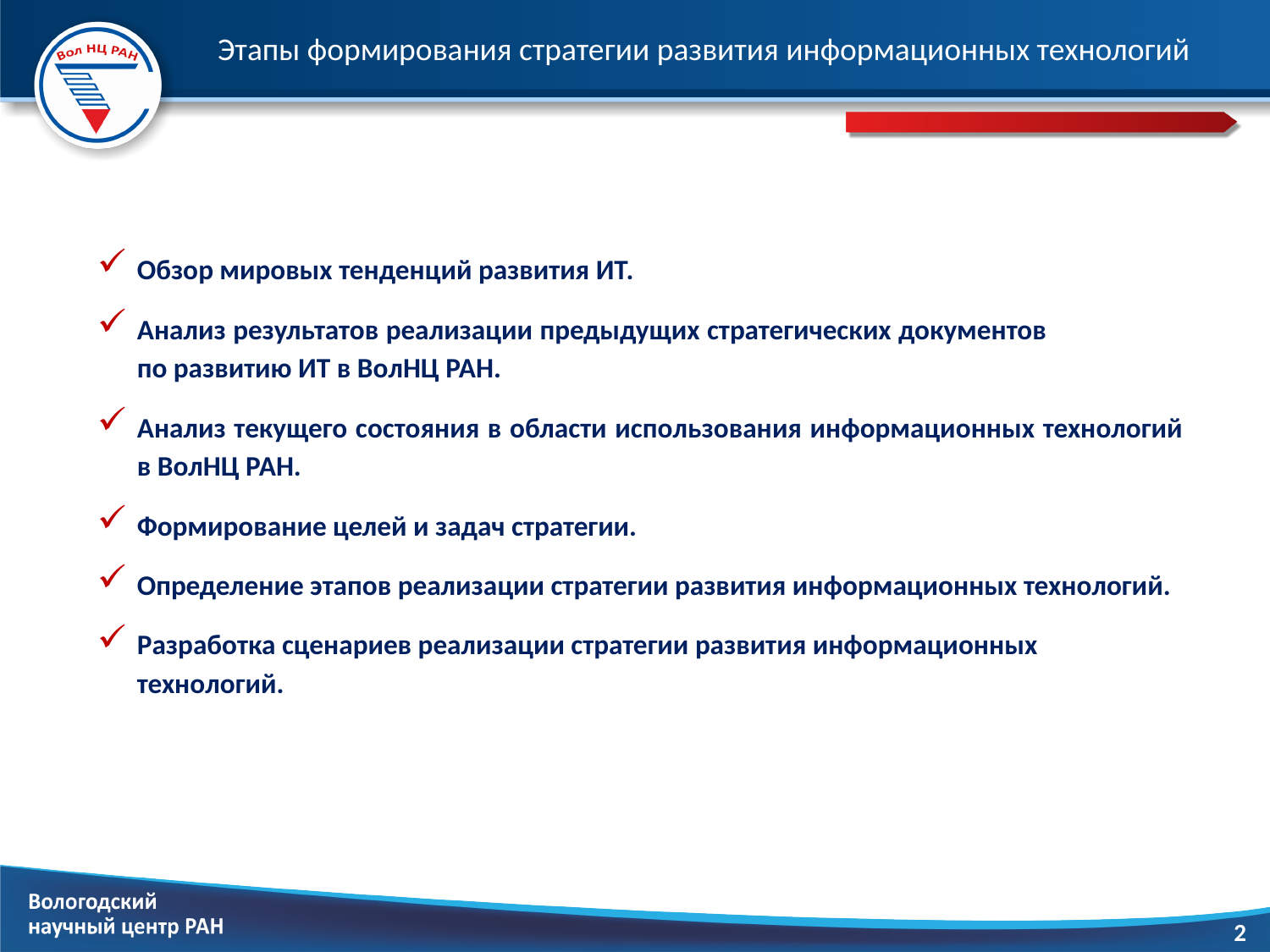

# Этапы формирования стратегии развития информационных технологий

Обзор мировых тенденций развития ИТ.
Анализ результатов реализации предыдущих стратегических документов                     по развитию ИТ в ВолНЦ РАН.
Анализ текущего состояния в области использования информационных технологий  в ВолНЦ РАН.
Формирование целей и задач стратегии.
Определение этапов реализации стратегии развития информационных технологий.
Разработка сценариев реализации стратегии развития информационных технологий.
2